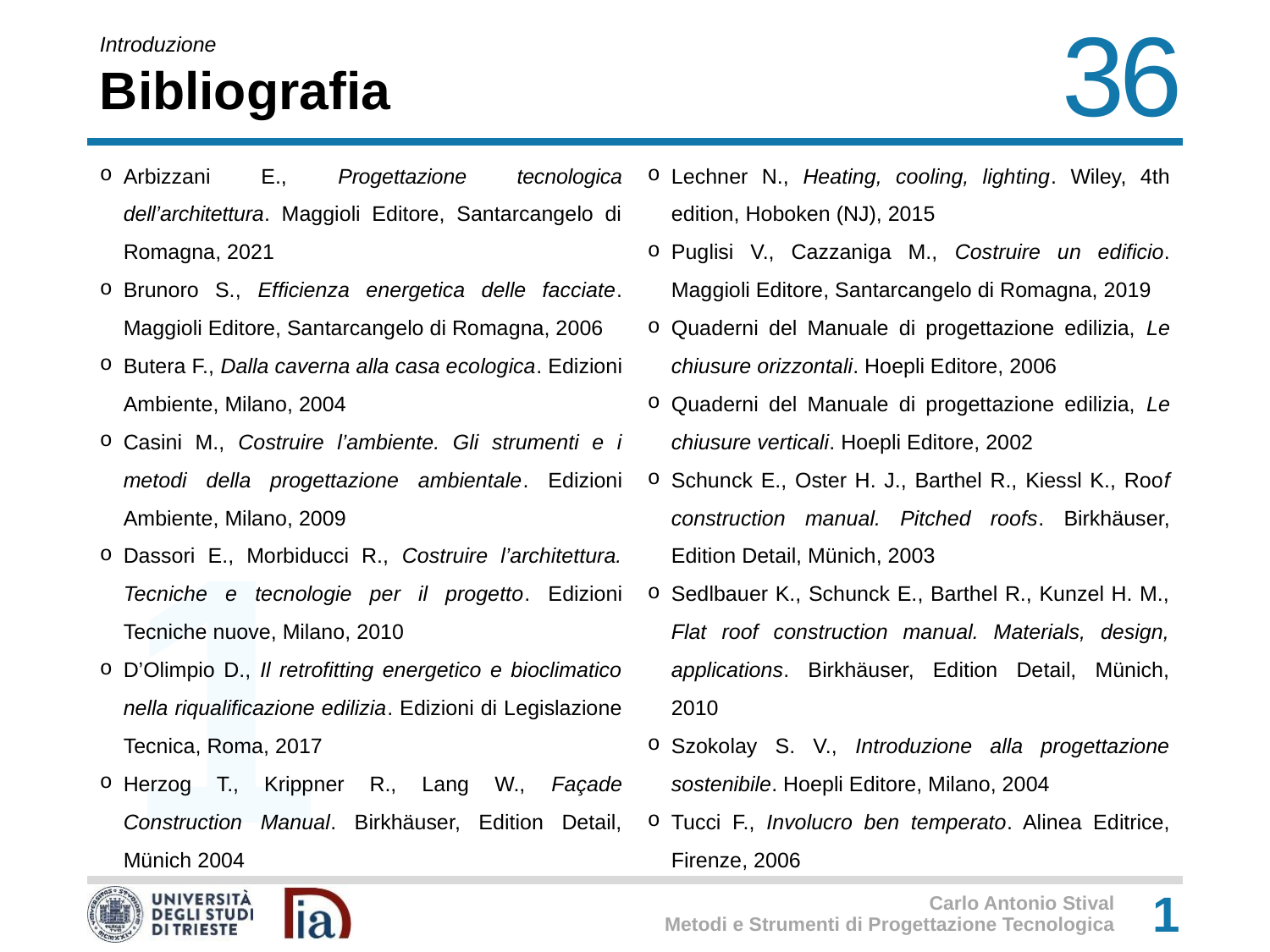

# Bibliografia
Arbizzani E., Progettazione tecnologica dell’architettura. Maggioli Editore, Santarcangelo di Romagna, 2021
Brunoro S., Efficienza energetica delle facciate. Maggioli Editore, Santarcangelo di Romagna, 2006
Butera F., Dalla caverna alla casa ecologica. Edizioni Ambiente, Milano, 2004
Casini M., Costruire l’ambiente. Gli strumenti e i metodi della progettazione ambientale. Edizioni Ambiente, Milano, 2009
Dassori E., Morbiducci R., Costruire l’architettura. Tecniche e tecnologie per il progetto. Edizioni Tecniche nuove, Milano, 2010
D’Olimpio D., Il retrofitting energetico e bioclimatico nella riqualificazione edilizia. Edizioni di Legislazione Tecnica, Roma, 2017
Herzog T., Krippner R., Lang W., Façade Construction Manual. Birkhäuser, Edition Detail, Münich 2004
Lechner N., Heating, cooling, lighting. Wiley, 4th edition, Hoboken (NJ), 2015
Puglisi V., Cazzaniga M., Costruire un edificio. Maggioli Editore, Santarcangelo di Romagna, 2019
Quaderni del Manuale di progettazione edilizia, Le chiusure orizzontali. Hoepli Editore, 2006
Quaderni del Manuale di progettazione edilizia, Le chiusure verticali. Hoepli Editore, 2002
Schunck E., Oster H. J., Barthel R., Kiessl K., Roof construction manual. Pitched roofs. Birkhäuser, Edition Detail, Münich, 2003
Sedlbauer K., Schunck E., Barthel R., Kunzel H. M., Flat roof construction manual. Materials, design, applications. Birkhäuser, Edition Detail, Münich, 2010
Szokolay S. V., Introduzione alla progettazione sostenibile. Hoepli Editore, Milano, 2004
Tucci F., Involucro ben temperato. Alinea Editrice, Firenze, 2006